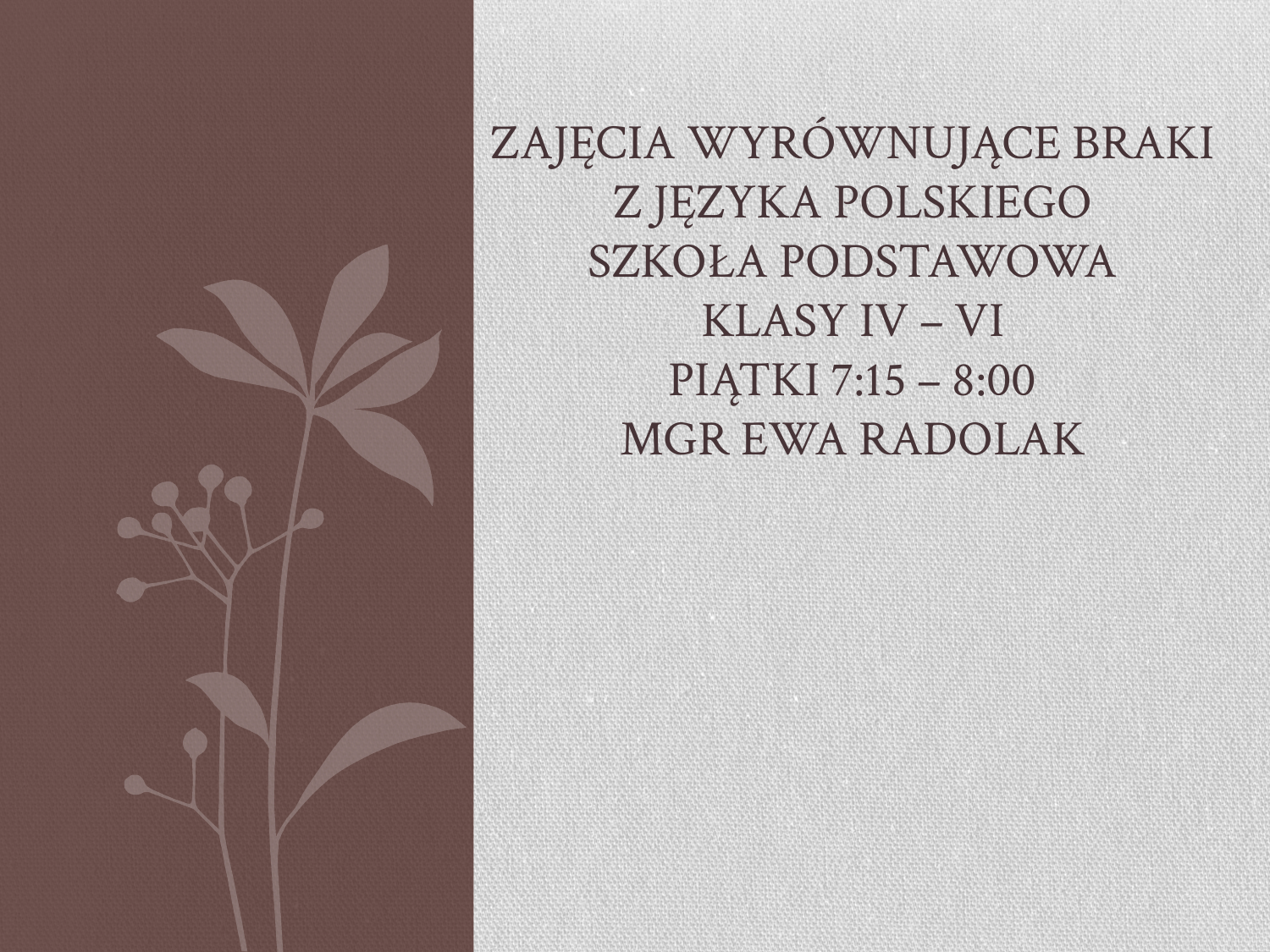

# Zajęcia wyrównujące braki z języka polskiego szkoła podstawowa klasy Iv – vi piątki 7:15 – 8:00 mgr ewa radolak